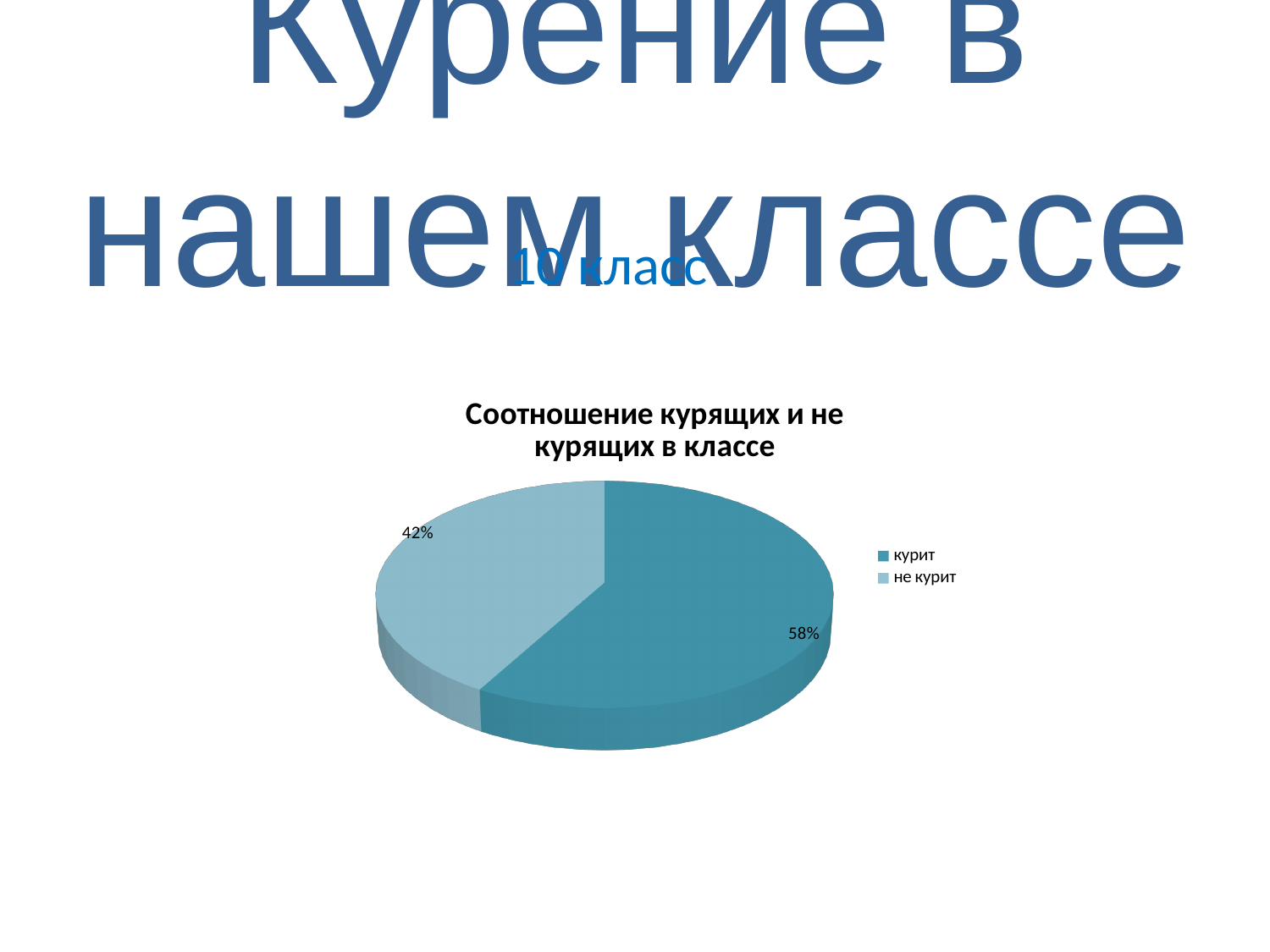

# Курение в нашем классе
                                  10 класс

[unsupported chart]